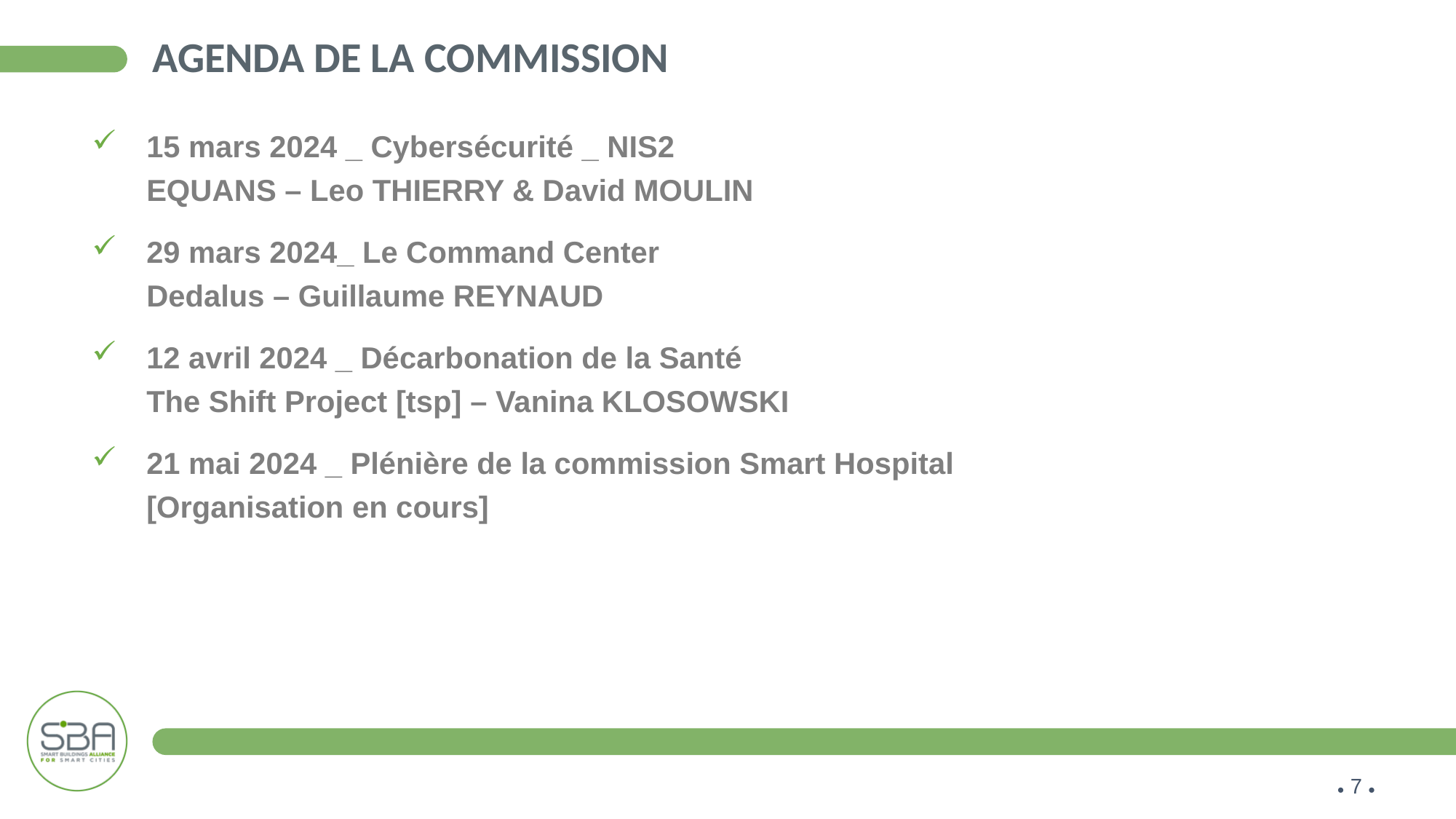

# AGENDA de la commission
15 mars 2024 _ Cybersécurité _ NIS2
EQUANS – Leo THIERRY & David MOULIN
29 mars 2024_ Le Command Center
Dedalus – Guillaume REYNAUD
12 avril 2024 _ Décarbonation de la Santé
The Shift Project [tsp] – Vanina KLOSOWSKI
21 mai 2024 _ Plénière de la commission Smart Hospital
[Organisation en cours]